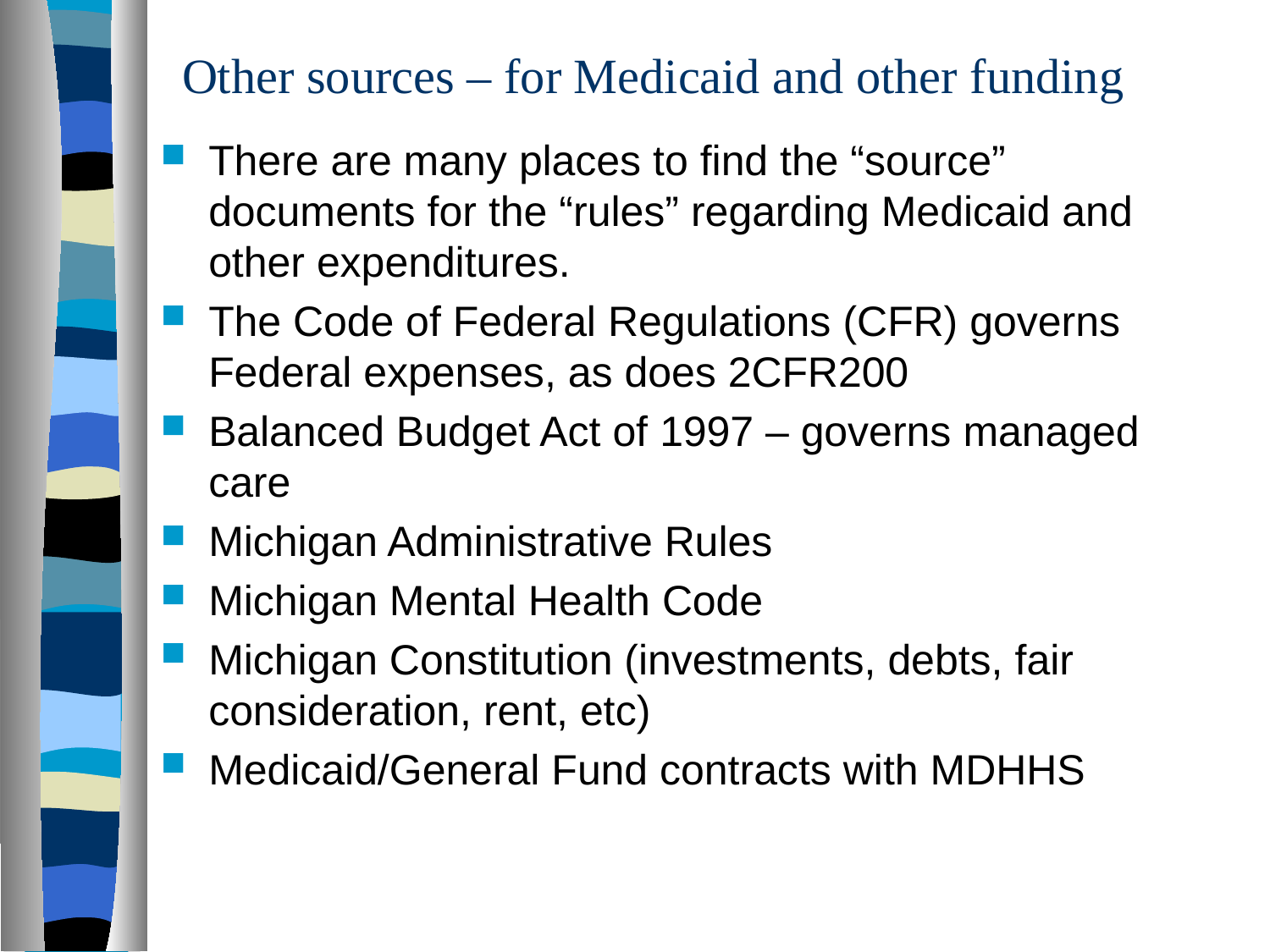

# Other sources – for Medicaid and other funding
There are many places to find the “source” documents for the “rules” regarding Medicaid and other expenditures.
The Code of Federal Regulations (CFR) governs Federal expenses, as does 2CFR200
Balanced Budget Act of 1997 – governs managed care
Michigan Administrative Rules
Michigan Mental Health Code
Michigan Constitution (investments, debts, fair consideration, rent, etc)
Medicaid/General Fund contracts with MDHHS